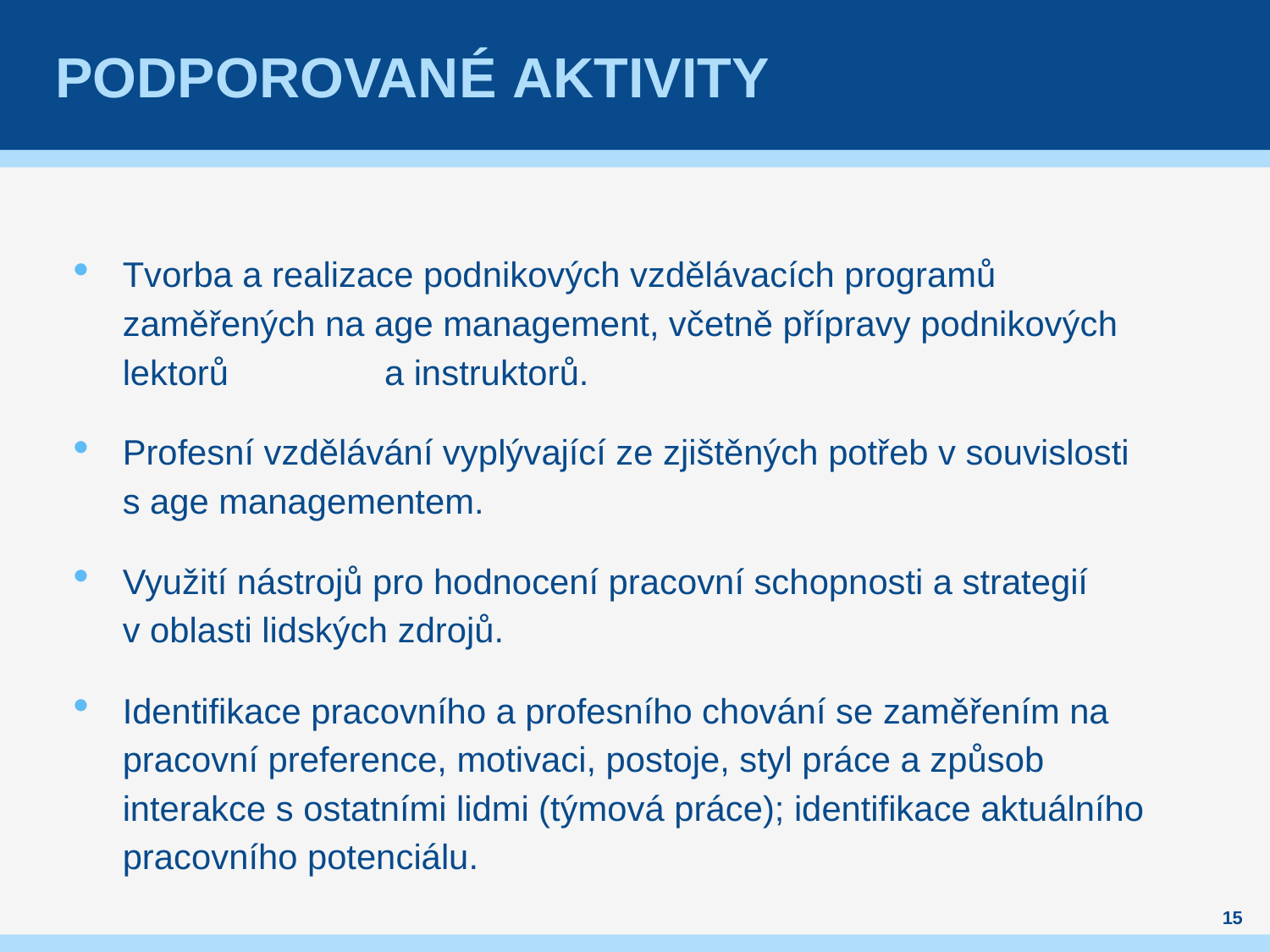

# podporované aktivity
Tvorba a realizace podnikových vzdělávacích programů zaměřených na age management, včetně přípravy podnikových lektorů                a instruktorů.
Profesní vzdělávání vyplývající ze zjištěných potřeb v souvislosti s age managementem.
Využití nástrojů pro hodnocení pracovní schopnosti a strategií          v oblasti lidských zdrojů.
Identifikace pracovního a profesního chování se zaměřením na pracovní preference, motivaci, postoje, styl práce a způsob interakce s ostatními lidmi (týmová práce); identifikace aktuálního pracovního potenciálu.

15